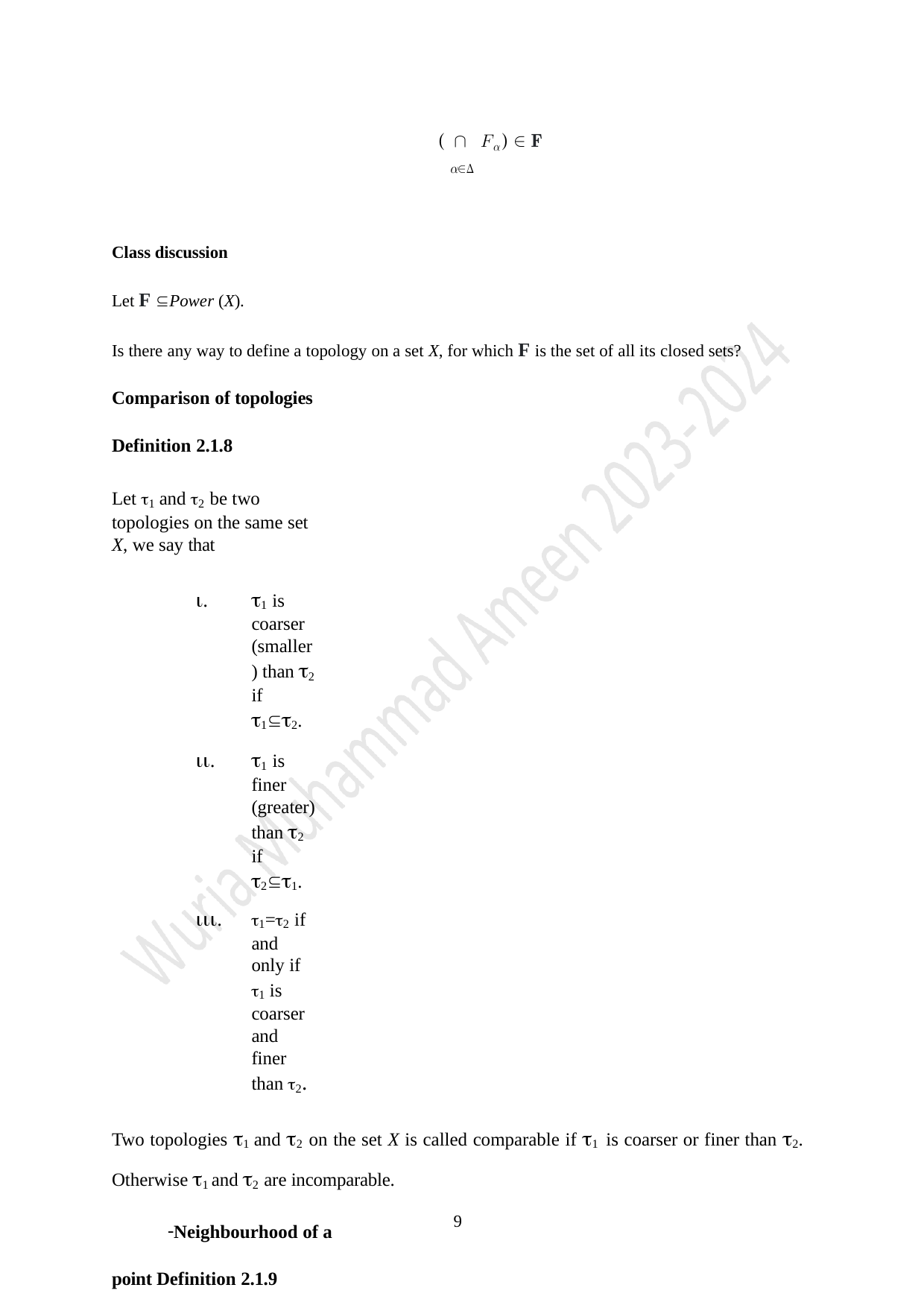

(∩ 𝐹𝛼) ∈ 𝐅
𝛼∈Δ
Class discussion

Let F ⊆Power (X).

Is there any way to define a topology on a set X, for which F is the set of all its closed sets?
Comparison of topologies Definition 2.1.8

Let τ1 and τ2 be two topologies on the same set X, we say that

τ1 is coarser (smaller) than τ2 if τ1⊆τ2.
τ1 is finer (greater) than τ2 if τ2⊆τ1.
τ1=τ2 if and only if τ1 is coarser and finer than τ2.
Two topologies τ1 and τ2 on the set X is called comparable if τ1 is coarser or finer than τ2. Otherwise τ1 and τ2 are incomparable.
Neighbourhood of a point Definition 2.1.9
Let (X,τ) be a topological space and x∈X. A subset N⊆X is said to be a neighbourhood of x if there exists an open set Gx in X such that x∈Gx⊆N.

For any x∈X, let

ℵ(x)={N⊆X| N is a nbd of x}

Theorem 2.1.10

Let (X,τ) be a topological space and x∈X. N(x) has the following properties

N(x)≠φ
9